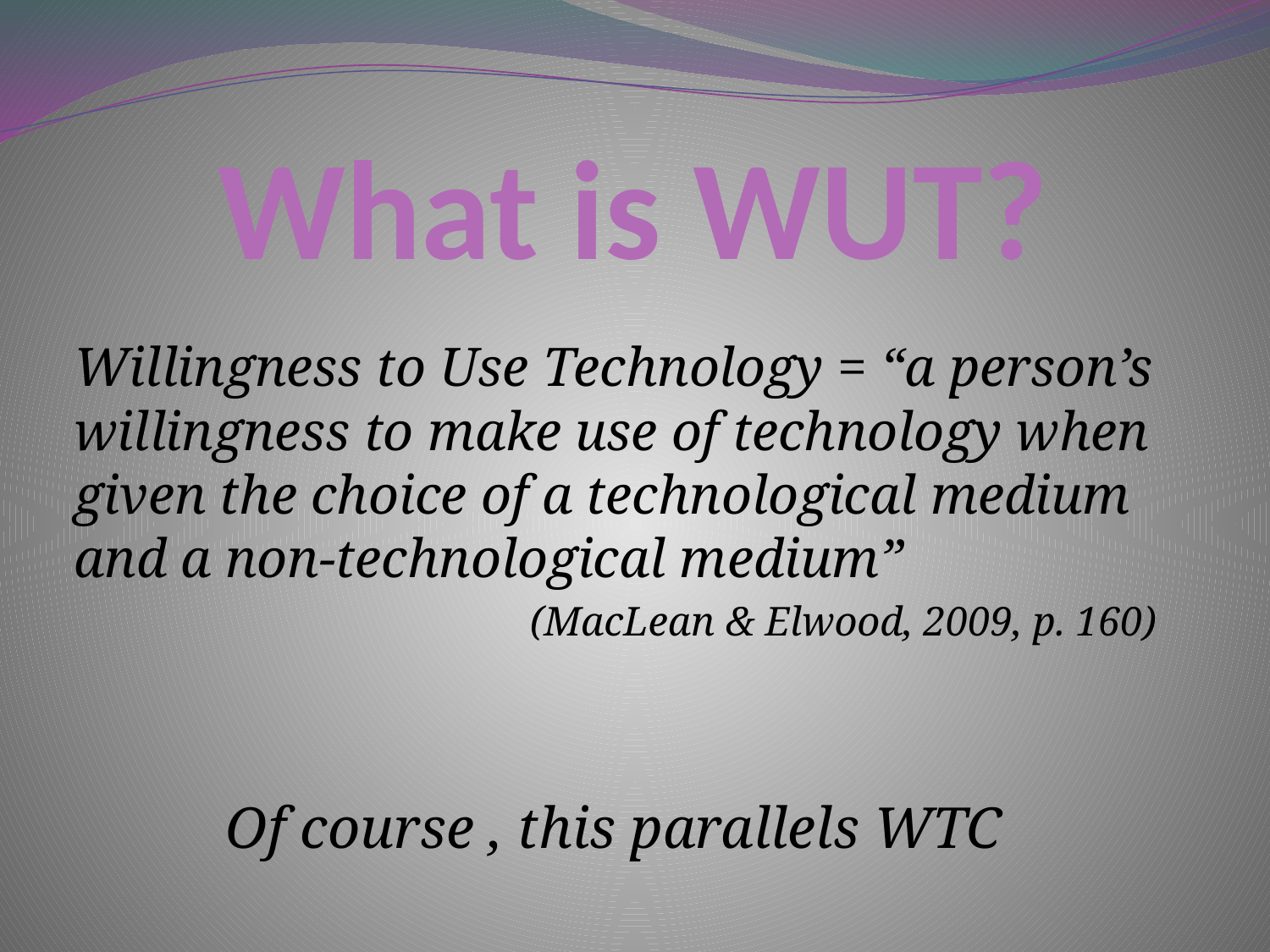

# What is WUT?
Willingness to Use Technology = “a person’s willingness to make use of technology when given the choice of a technological medium and a non-technological medium”
(MacLean & Elwood, 2009, p. 160)
Of course , this parallels WTC